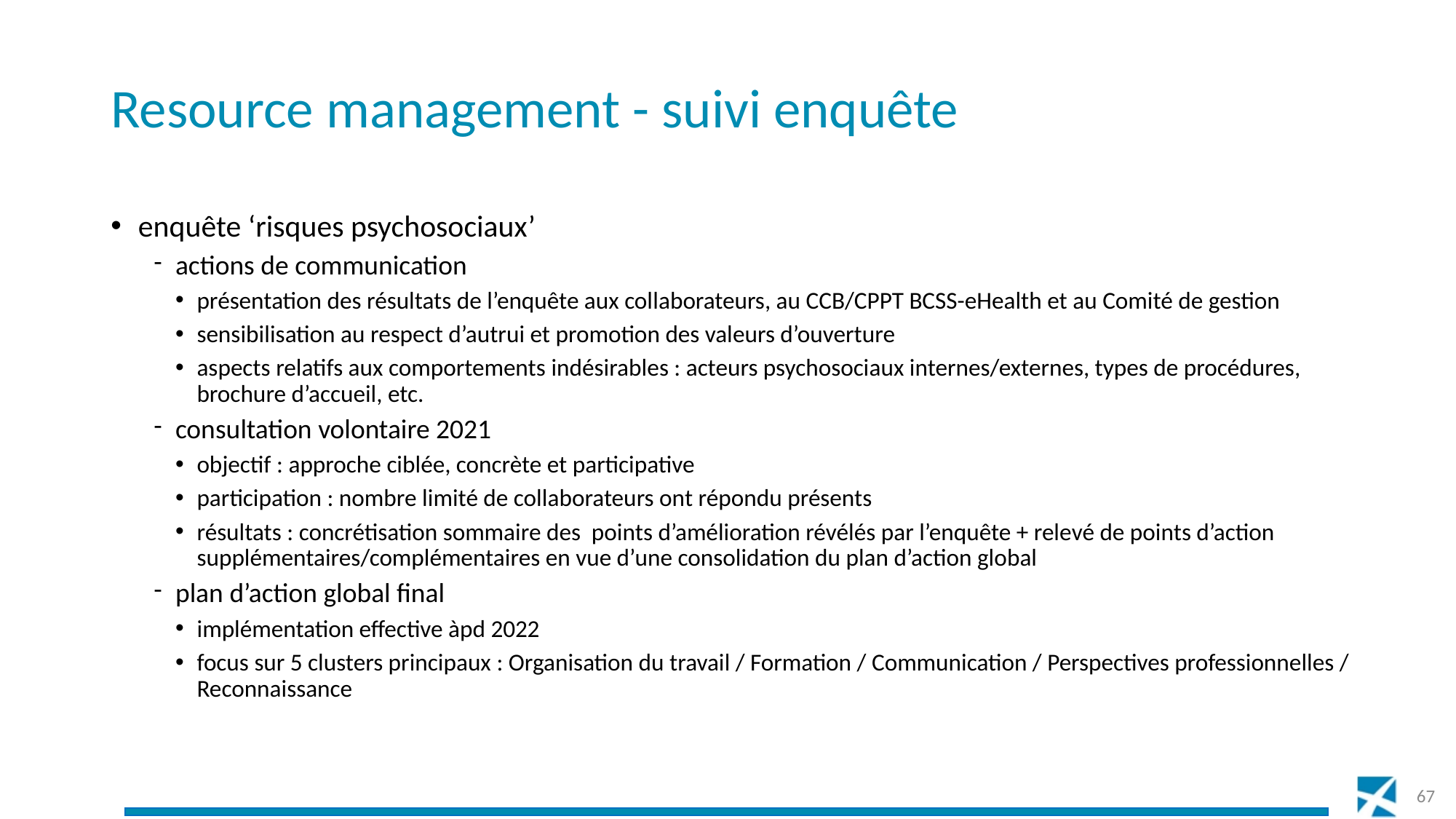

# Resource management - suivi enquête
enquête ‘risques psychosociaux’
actions de communication
présentation des résultats de l’enquête aux collaborateurs, au CCB/CPPT BCSS-eHealth et au Comité de gestion
sensibilisation au respect d’autrui et promotion des valeurs d’ouverture
aspects relatifs aux comportements indésirables : acteurs psychosociaux internes/externes, types de procédures, brochure d’accueil, etc.
consultation volontaire 2021
objectif : approche ciblée, concrète et participative
participation : nombre limité de collaborateurs ont répondu présents
résultats : concrétisation sommaire des  points d’amélioration révélés par l’enquête + relevé de points d’action supplémentaires/complémentaires en vue d’une consolidation du plan d’action global
plan d’action global final
implémentation effective àpd 2022
focus sur 5 clusters principaux : Organisation du travail / Formation / Communication / Perspectives professionnelles / Reconnaissance